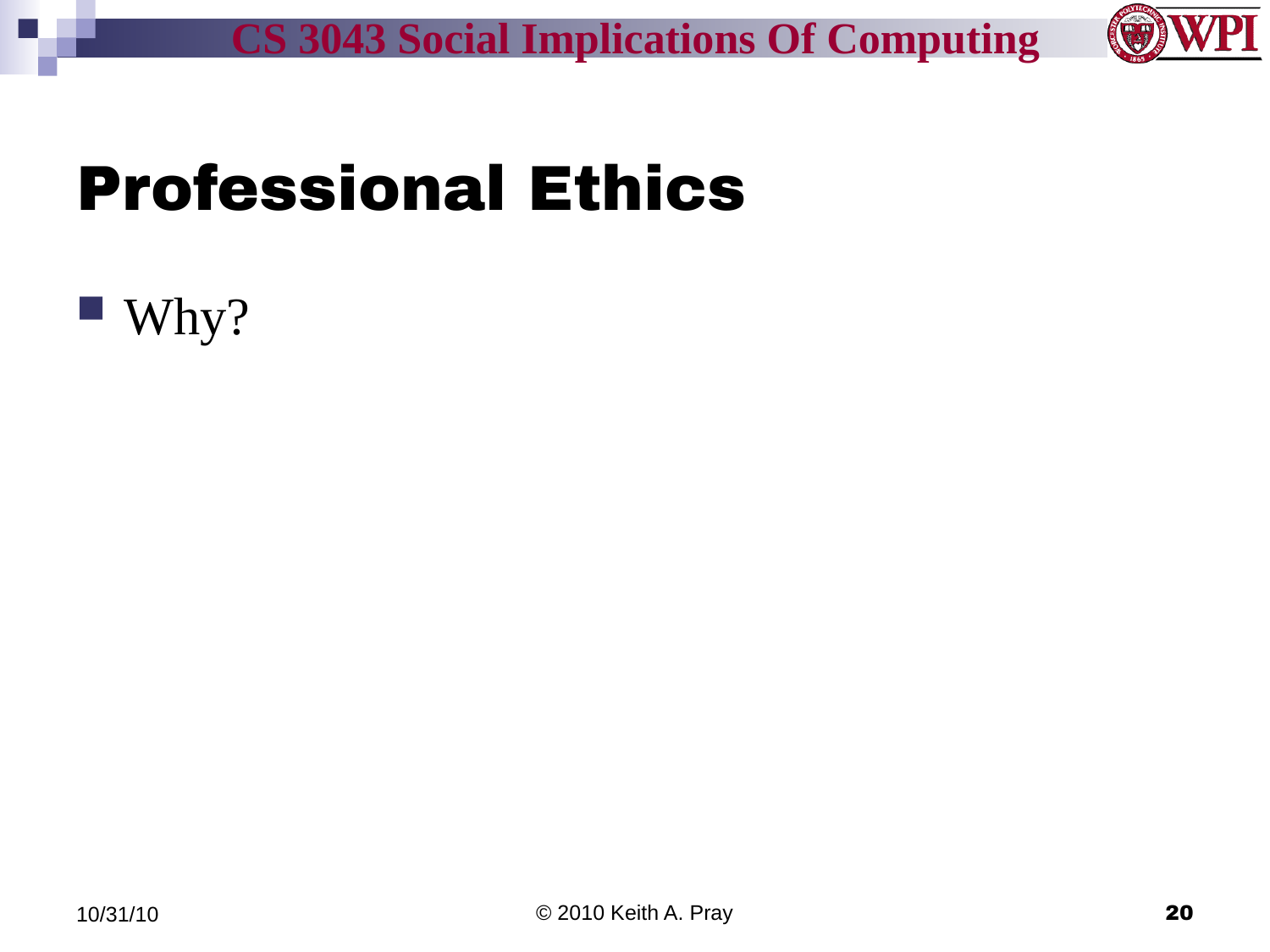

# Professional Ethics
Why?
10/31/10
© 2010 Keith A. Pray
20